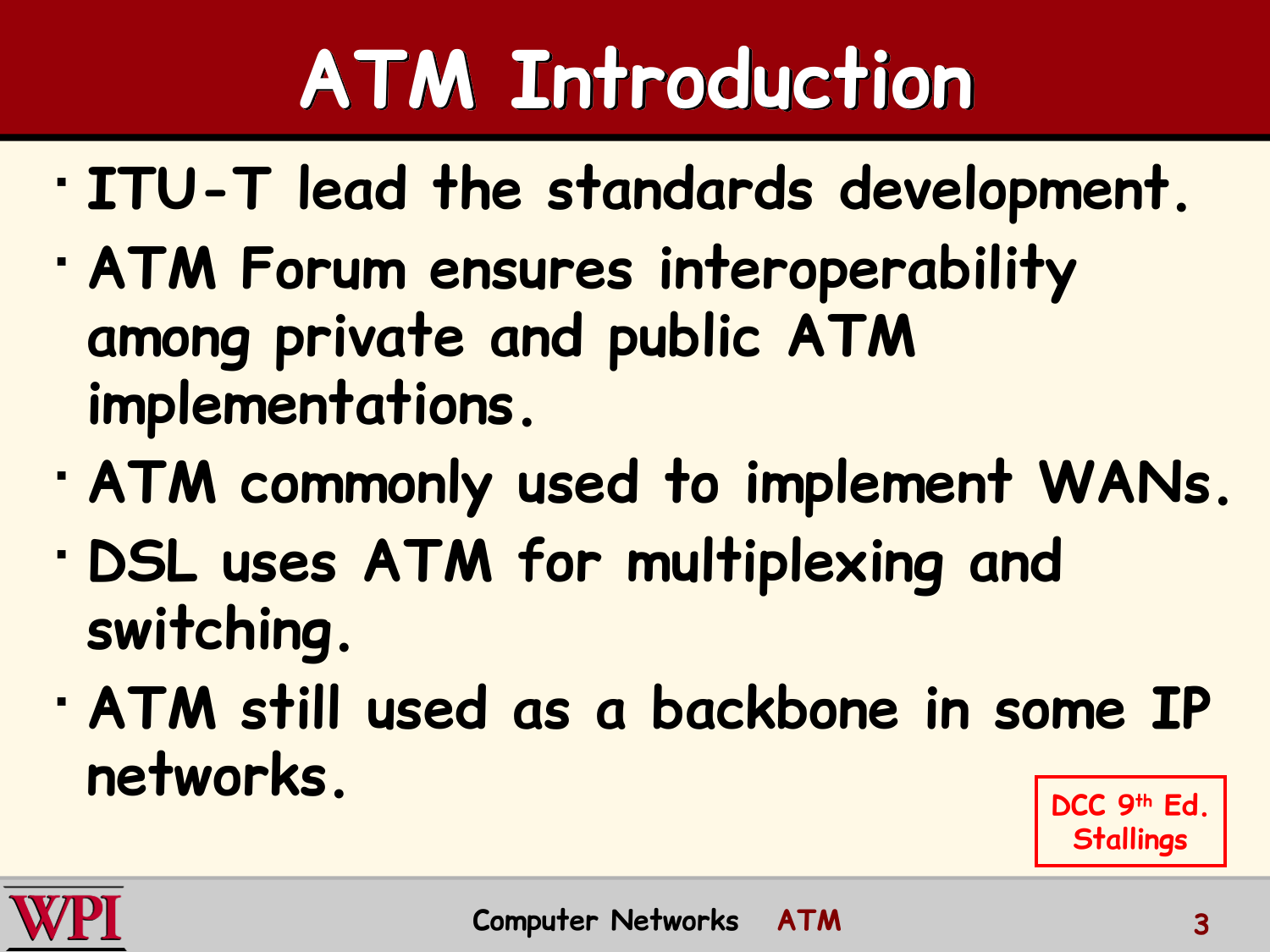

# ATM Introduction
ITU-T lead the standards development.
ATM Forum ensures interoperability among private and public ATM implementations.
ATM commonly used to implement WANs.
DSL uses ATM for multiplexing and switching.
ATM still used as a backbone in some IP networks.

DCC 9th Ed.
Stallings

Computer Networks   ATM
3